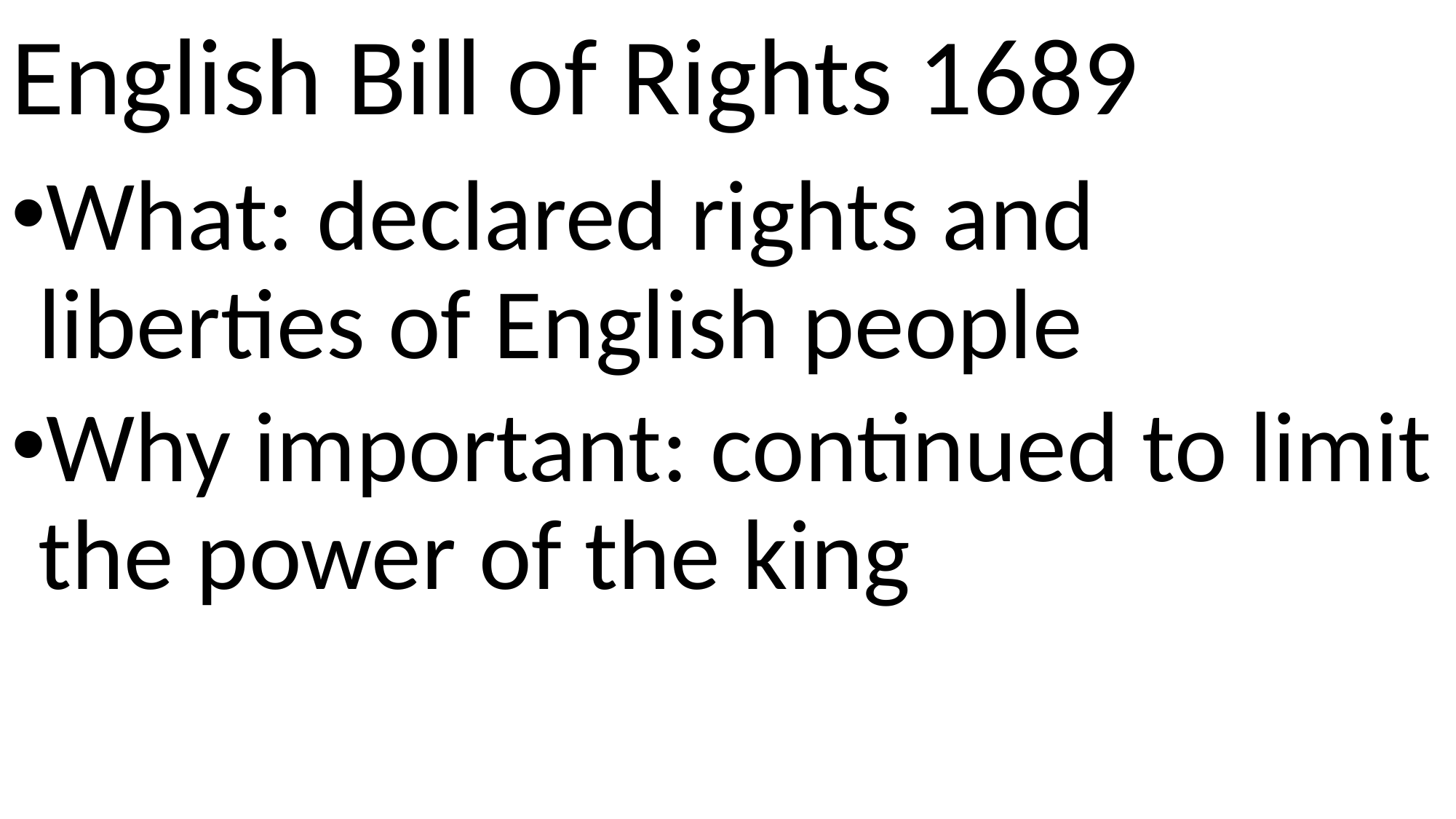

# English Bill of Rights 1689
What: declared rights and liberties of English people
Why important: continued to limit the power of the king